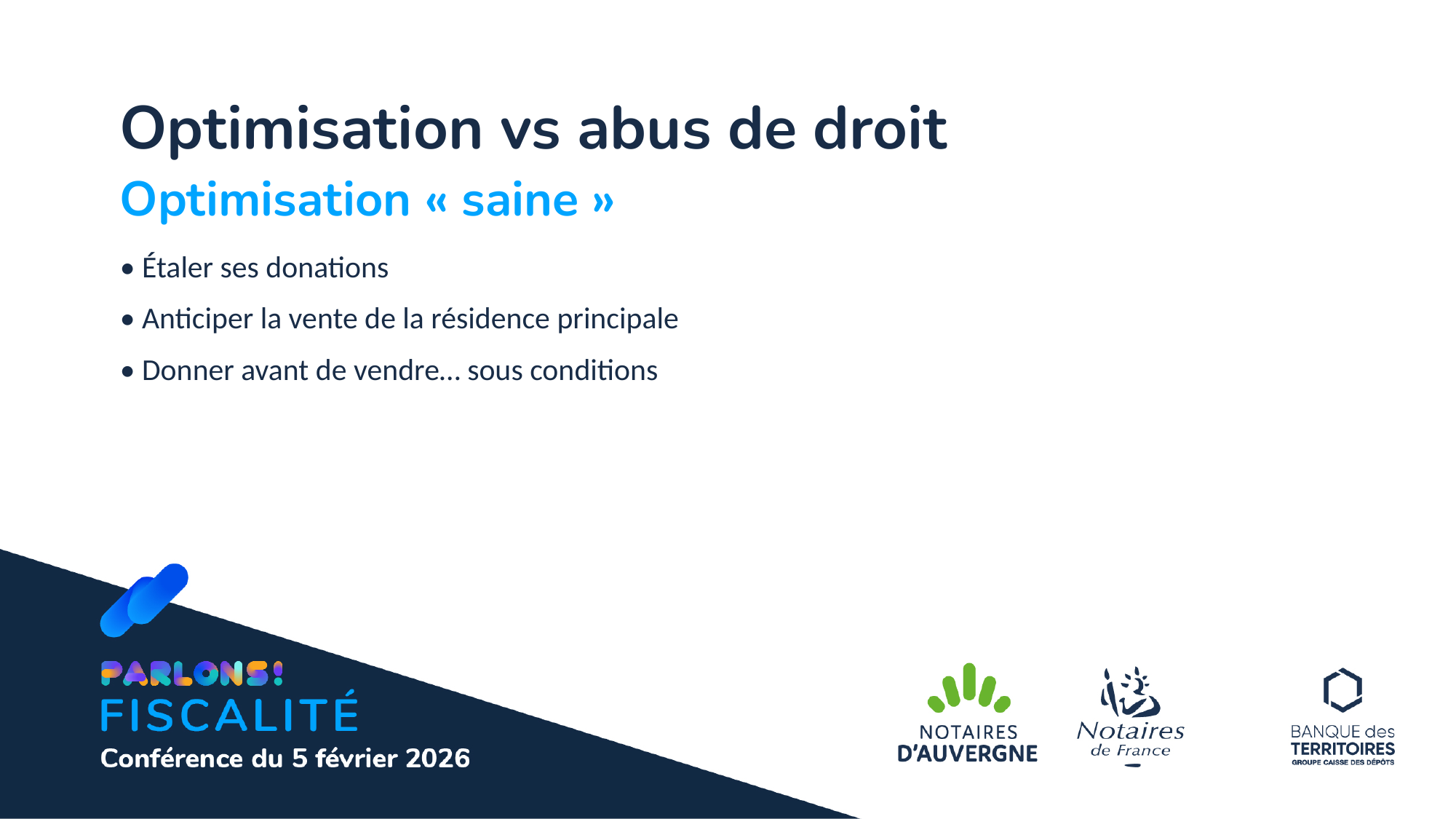

Optimisation vs abus de droit
Optimisation « saine »
• Étaler ses donations
• Anticiper la vente de la résidence principale
• Donner avant de vendre… sous conditions